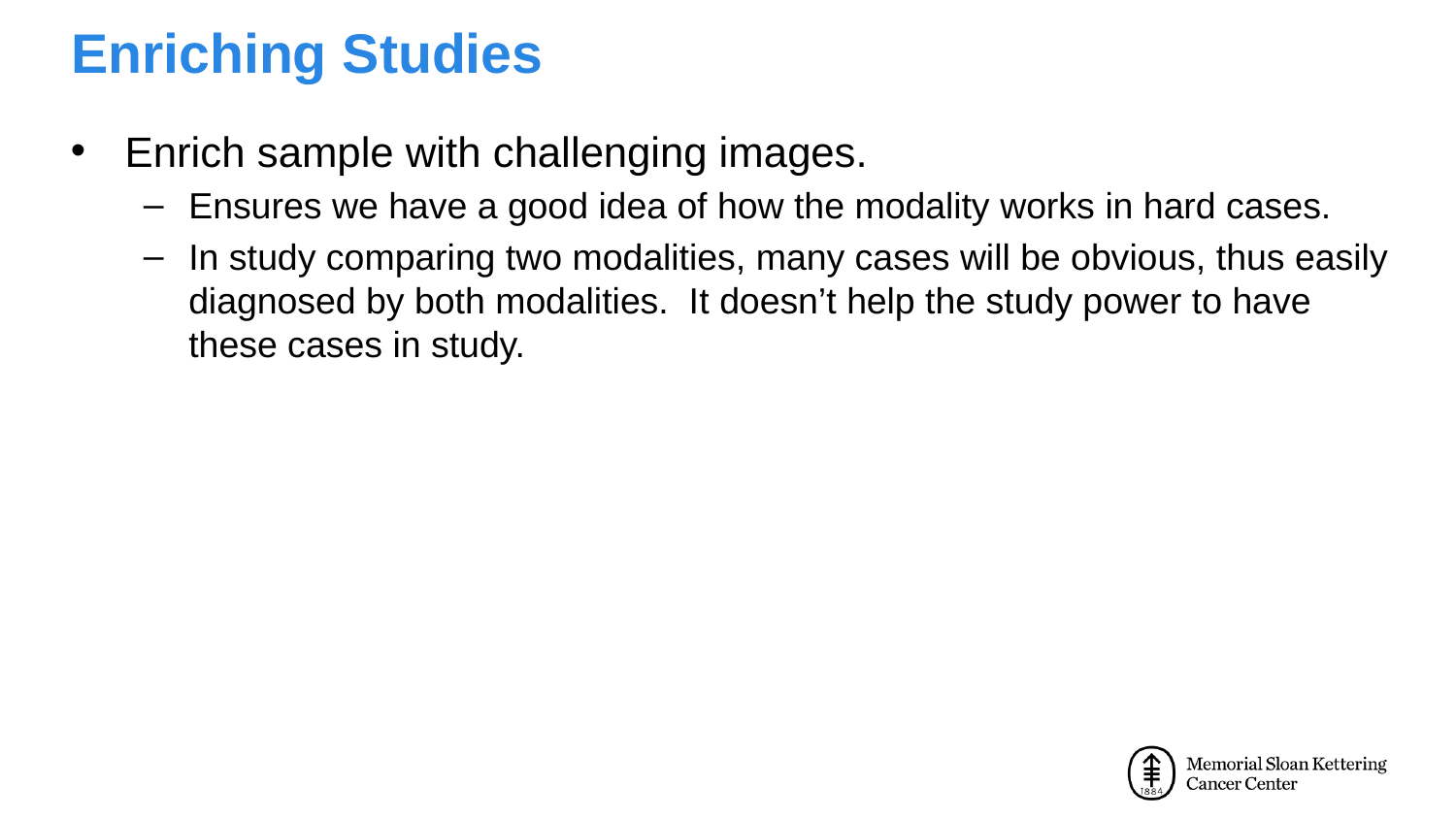

# Enriching Studies
Enrich sample with challenging images.
Ensures we have a good idea of how the modality works in hard cases.
In study comparing two modalities, many cases will be obvious, thus easily diagnosed by both modalities.  It doesn’t help the study power to have these cases in study.